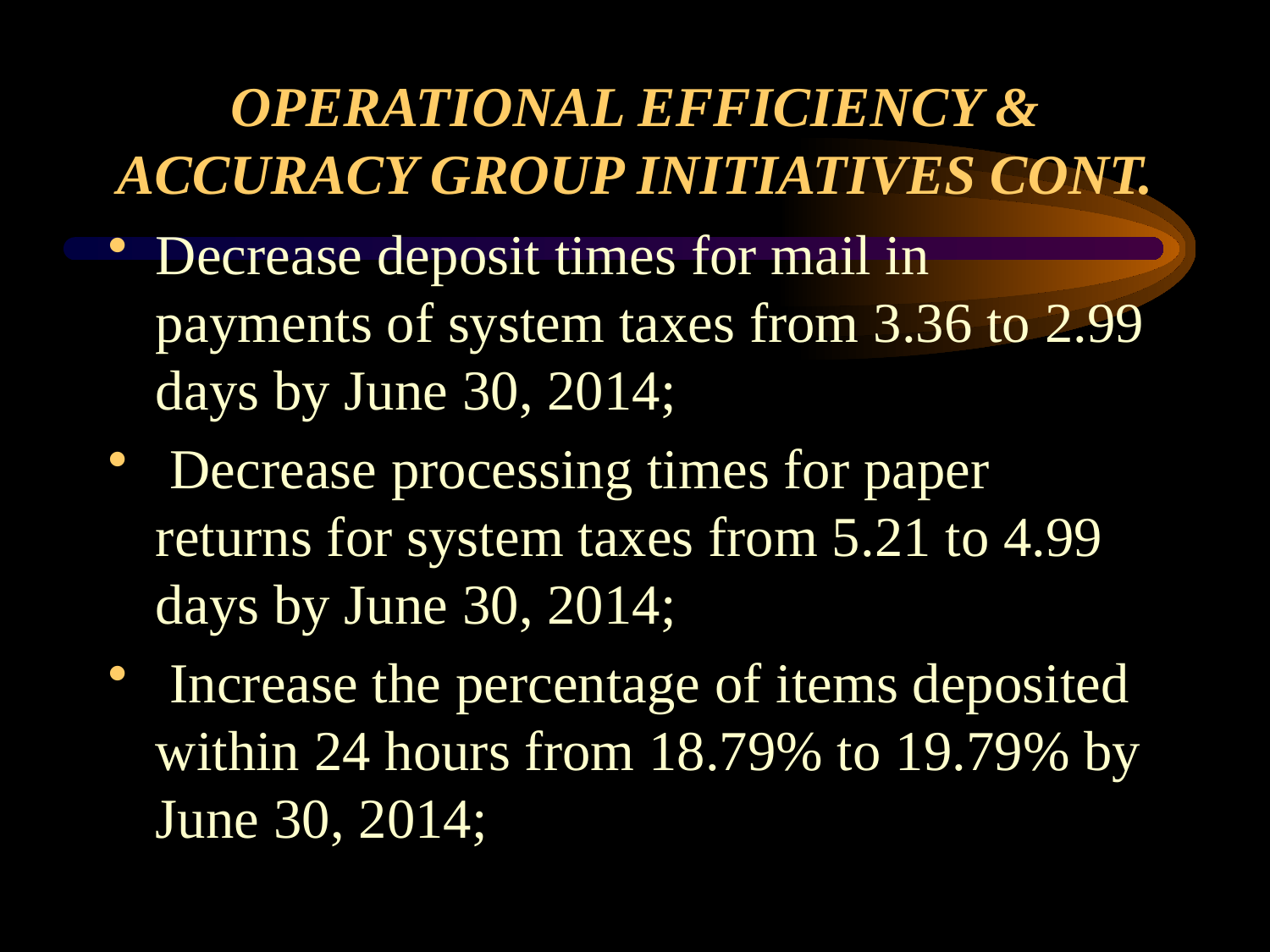

# OPERATIONAL EFFICIENCY & ACCURACY GROUP INITIATIVES CONT.
Decrease deposit times for mail in payments of system taxes from 3.36 to 2.99 days by June 30, 2014;
 Decrease processing times for paper returns for system taxes from 5.21 to 4.99 days by June 30, 2014;
 Increase the percentage of items deposited within 24 hours from 18.79% to 19.79% by June 30, 2014;